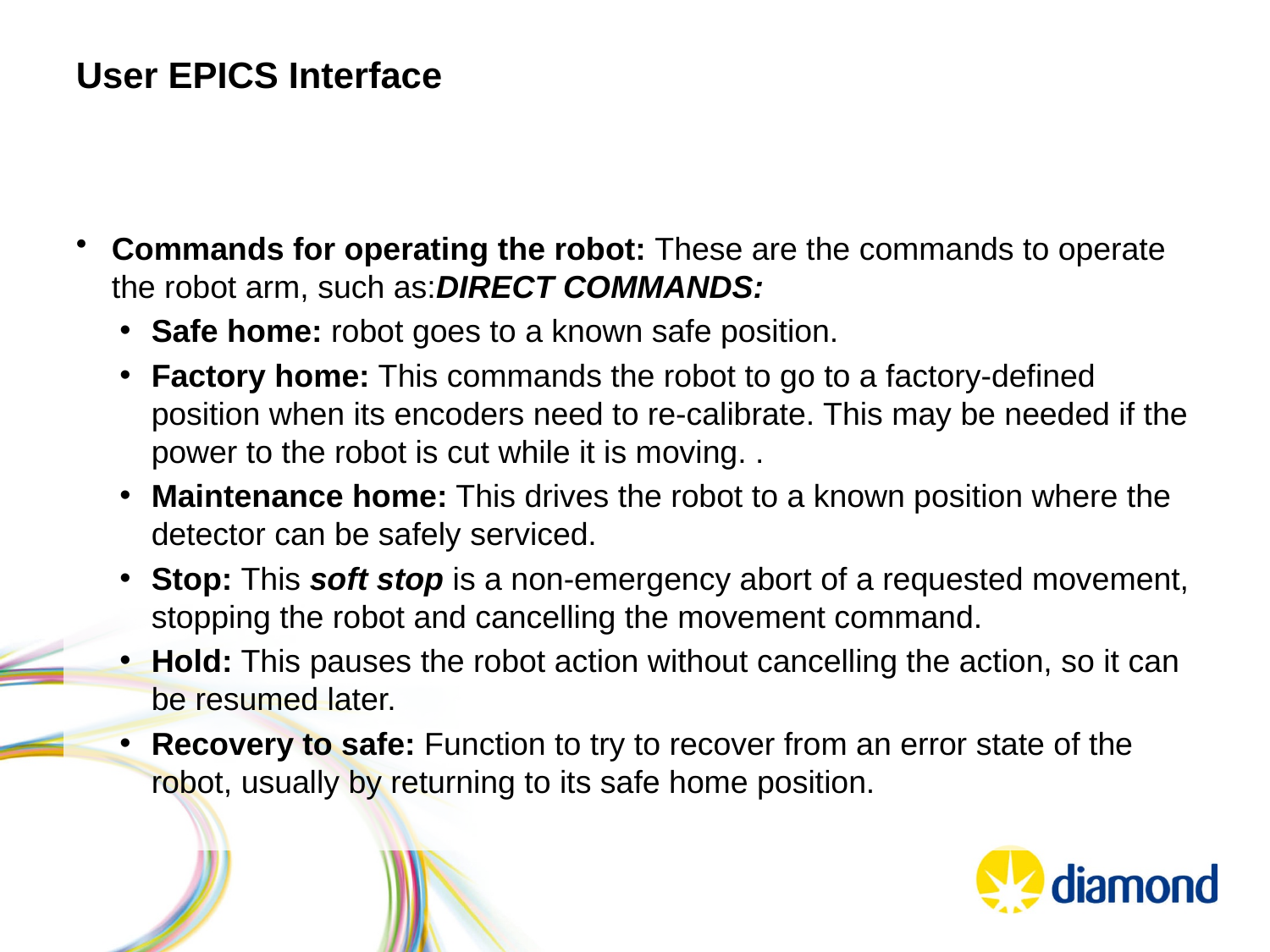

# User EPICS Interface
Commands for operating the robot: These are the commands to operate the robot arm, such as:DIRECT COMMANDS:
Safe home: robot goes to a known safe position.
Factory home: This commands the robot to go to a factory-defined position when its encoders need to re-calibrate. This may be needed if the power to the robot is cut while it is moving. .
Maintenance home: This drives the robot to a known position where the detector can be safely serviced.
Stop: This soft stop is a non-emergency abort of a requested movement, stopping the robot and cancelling the movement command.
Hold: This pauses the robot action without cancelling the action, so it can be resumed later.
Recovery to safe: Function to try to recover from an error state of the robot, usually by returning to its safe home position.